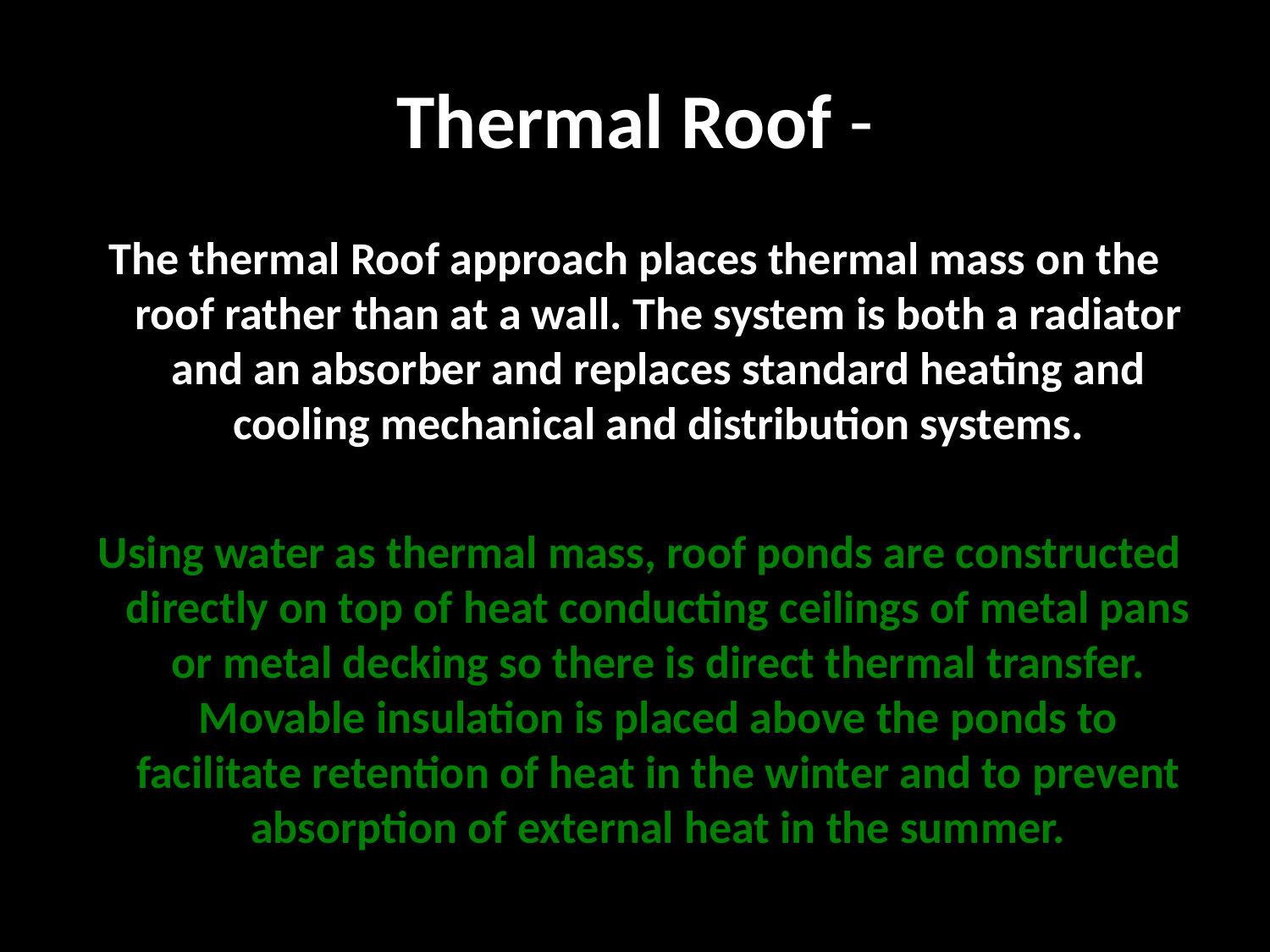

# Thermal Roof -
The thermal Roof approach places thermal mass on the roof rather than at a wall. The system is both a radiator and an absorber and replaces standard heating and cooling mechanical and distribution systems.

 Using water as thermal mass, roof ponds are constructed directly on top of heat conducting ceilings of metal pans or metal decking so there is direct thermal transfer. Movable insulation is placed above the ponds to facilitate retention of heat in the winter and to prevent absorption of external heat in the summer.